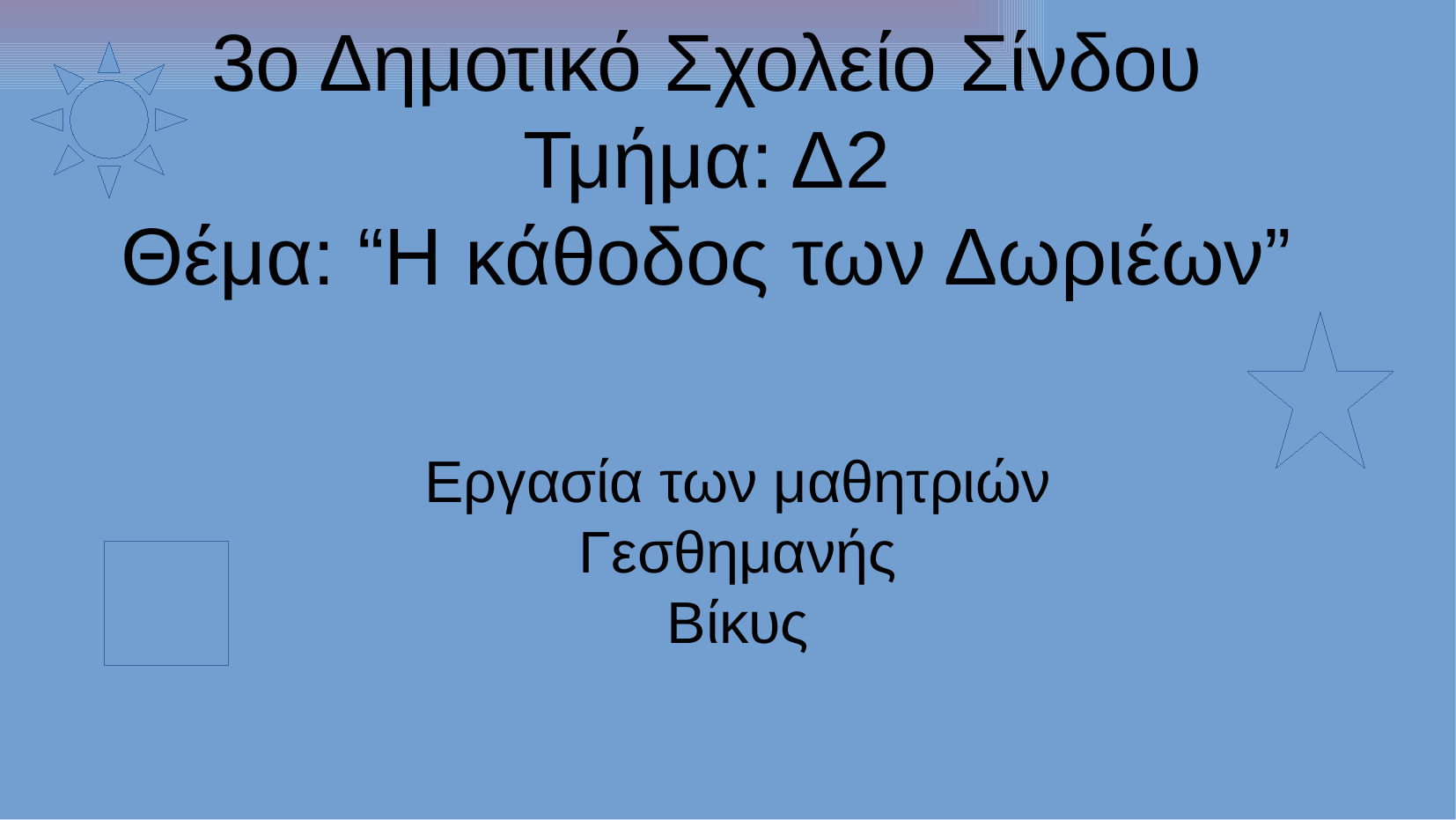

3ο Δημοτικό Σχολείο Σίνδου
Τμήμα: Δ2
Θέμα: “Η κάθοδος των Δωριέων”

Εργασία των μαθητριών
Γεσθημανής
Βίκυς